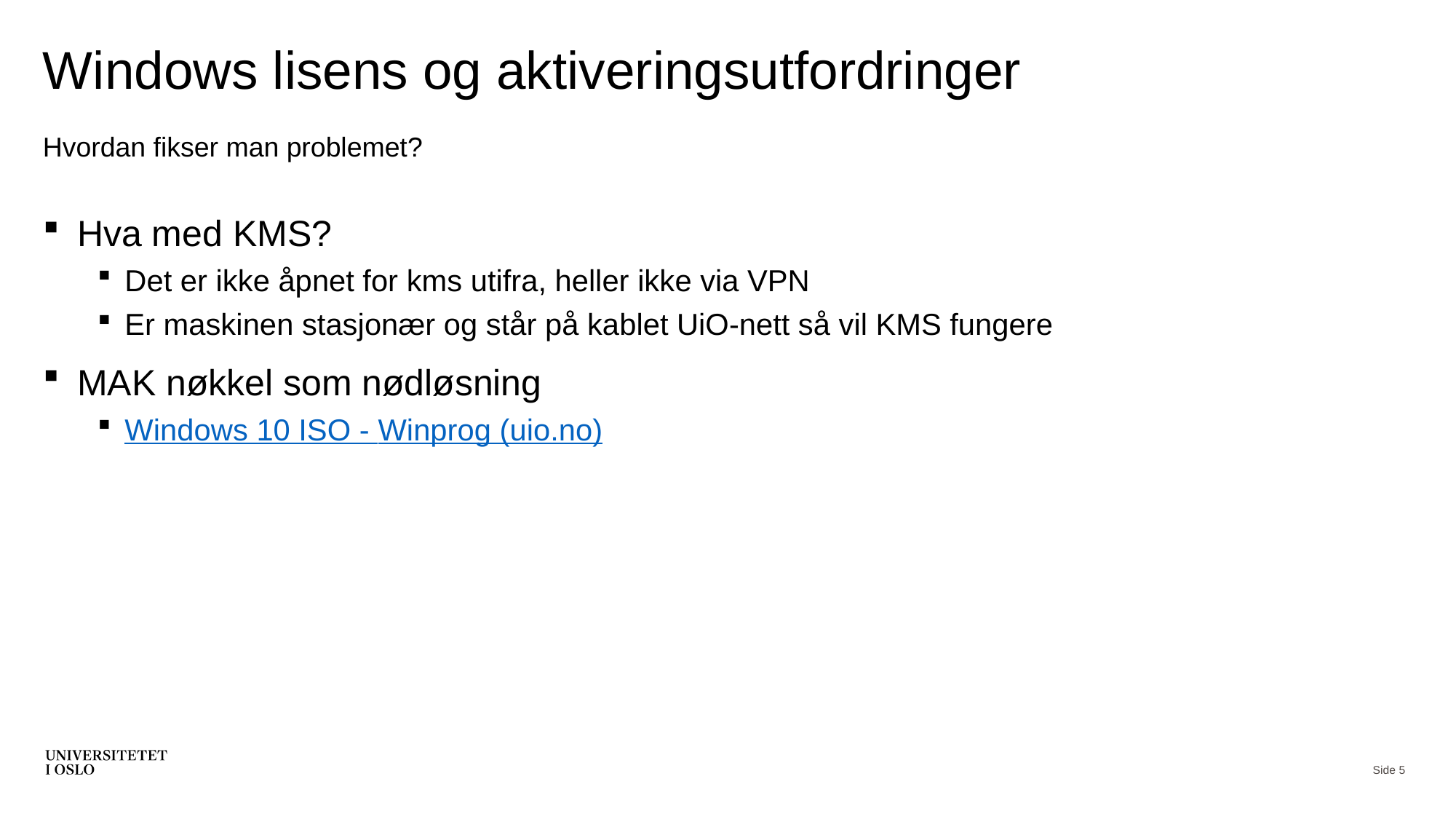

# Windows lisens og aktiveringsutfordringer
Hvordan fikser man problemet?
Hva med KMS?
Det er ikke åpnet for kms utifra, heller ikke via VPN
Er maskinen stasjonær og står på kablet UiO-nett så vil KMS fungere
MAK nøkkel som nødløsning
Windows 10 ISO - Winprog (uio.no)

Side 5